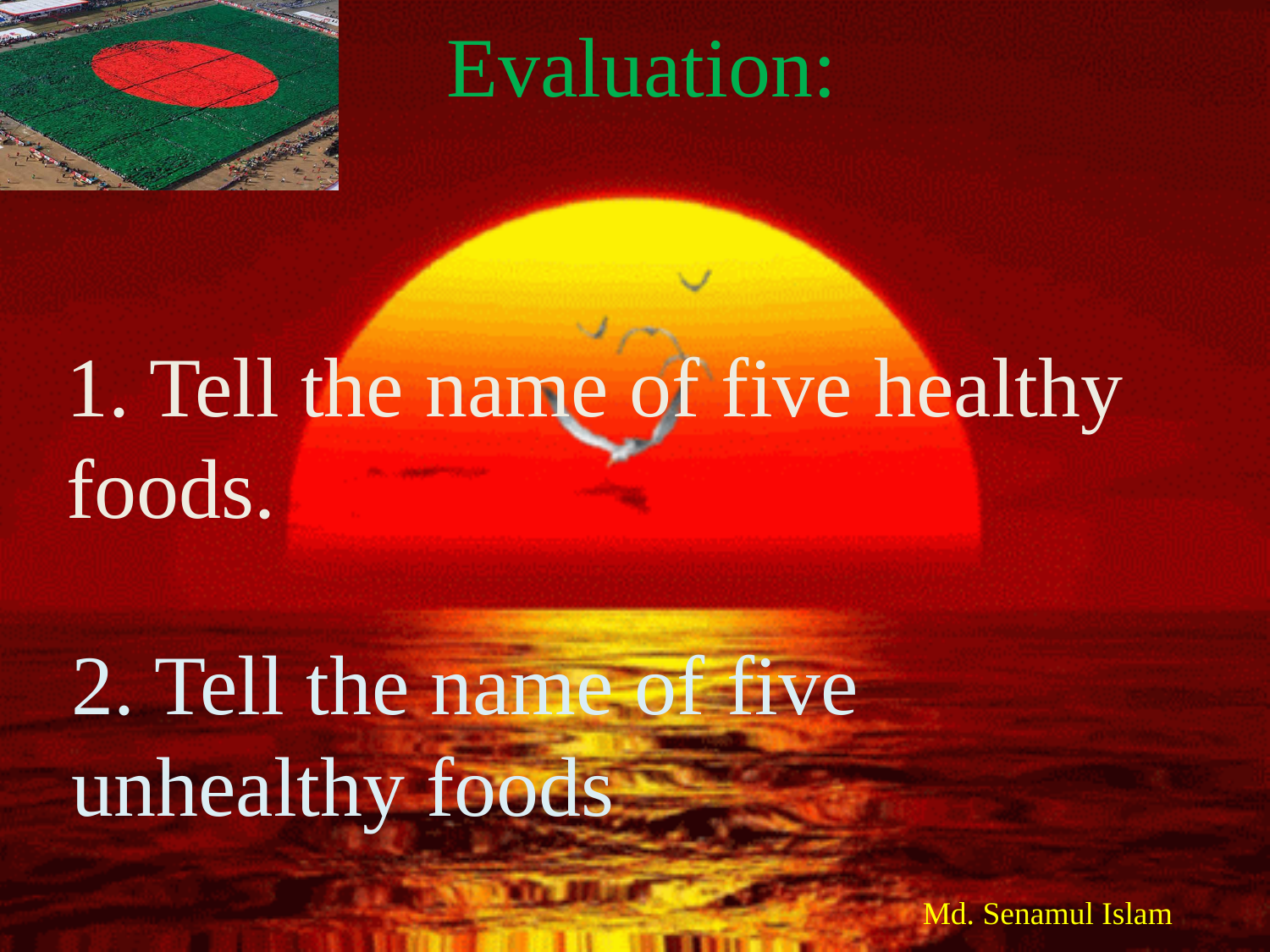

Evaluation:
1. Tell the name of five healthy foods.
2. Tell the name of five unhealthy foods